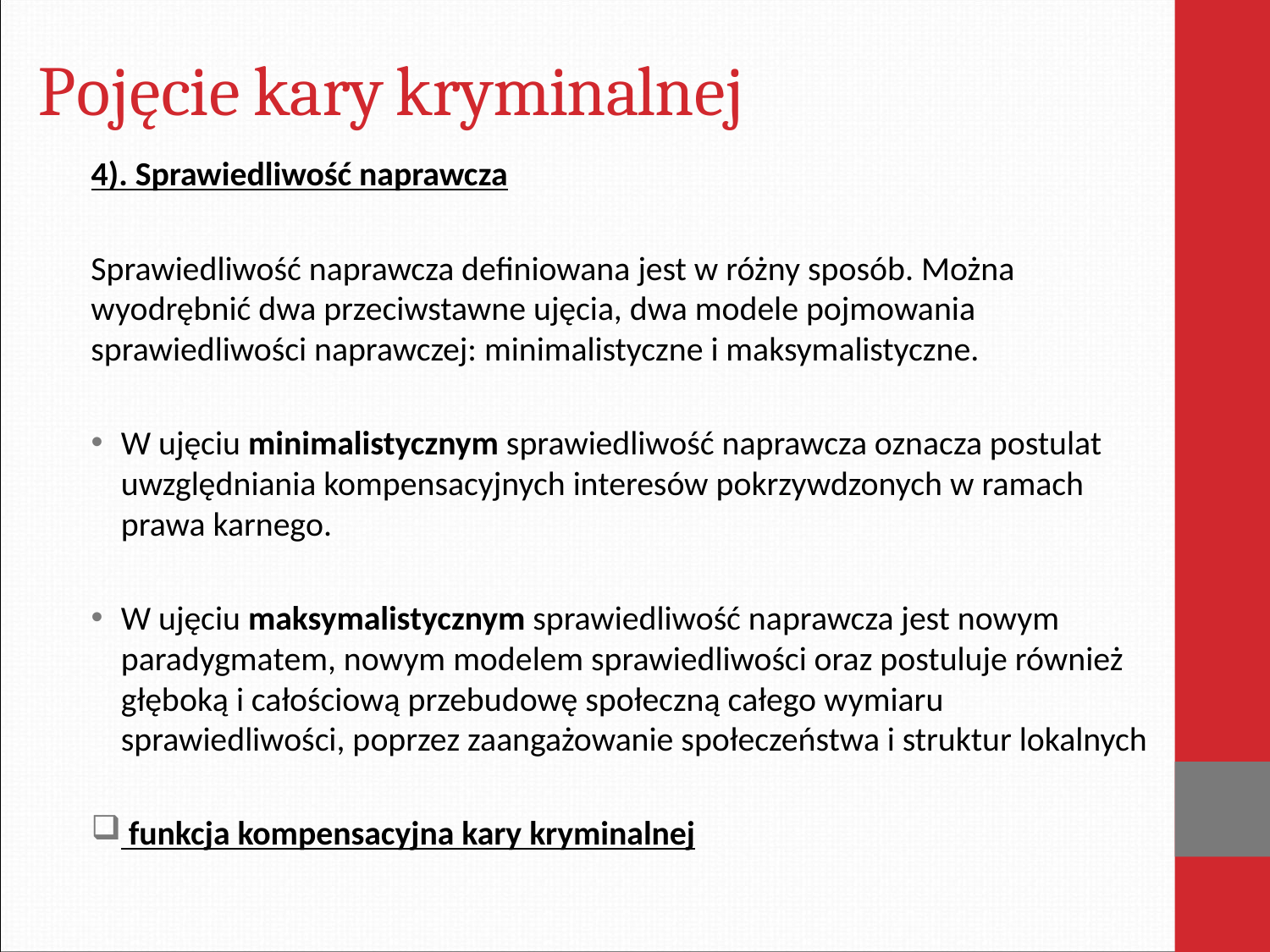

# Pojęcie kary kryminalnej
4). Sprawiedliwość naprawcza

Sprawiedliwość naprawcza definiowana jest w różny sposób. Można wyodrębnić dwa przeciwstawne ujęcia, dwa modele pojmowania sprawiedliwości naprawczej: minimalistyczne i maksymalistyczne.

W ujęciu minimalistycznym sprawiedliwość naprawcza oznacza postulat uwzględniania kompensacyjnych interesów pokrzywdzonych w ramach prawa karnego.

W ujęciu maksymalistycznym sprawiedliwość naprawcza jest nowym paradygmatem, nowym modelem sprawiedliwości oraz postuluje również głęboką i całościową przebudowę społeczną całego wymiaru sprawiedliwości, poprzez zaangażowanie społeczeństwa i struktur lokalnych

 funkcja kompensacyjna kary kryminalnej